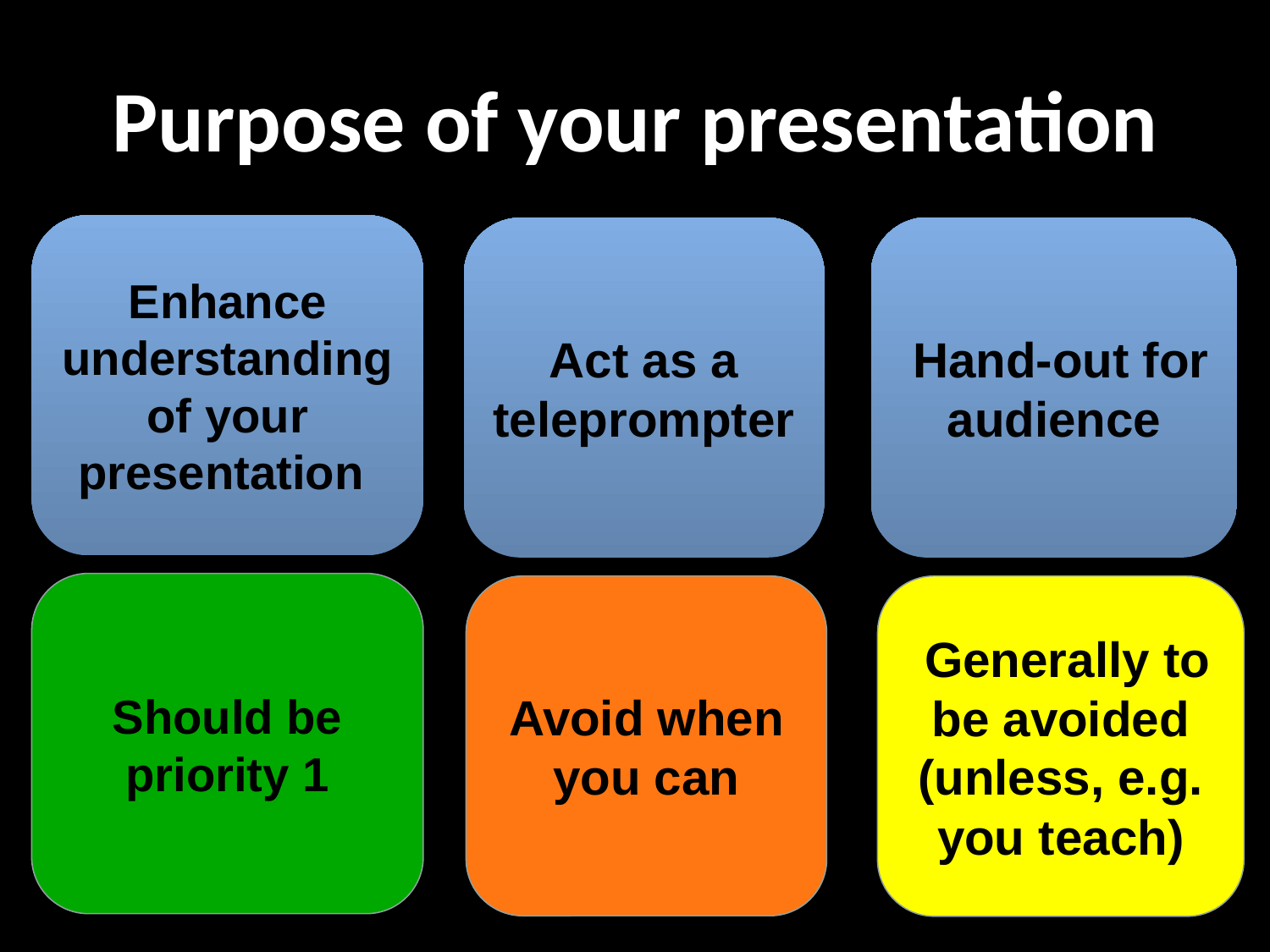

# Purpose of your presentation
Enhance understanding of your presentation
 Hand-out for audience
Act as a teleprompter
Should be priority 1
Avoid when you can
 Generally to be avoided (unless, e.g. you teach)